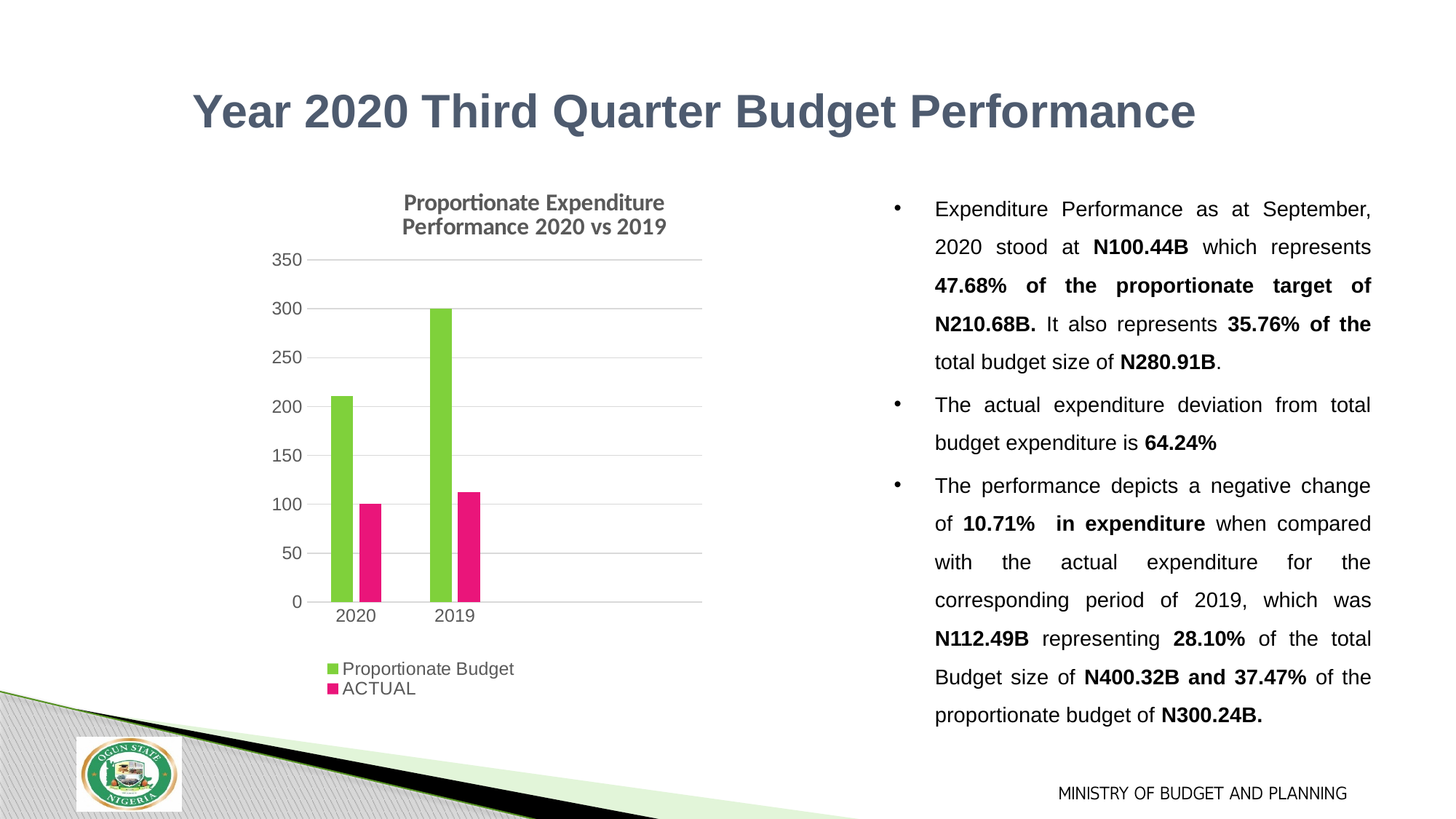

# Year 2020 Third Quarter Budget Performance

### Chart: Proportionate Expenditure
 Performance 2020 vs 2019

| Category | Proportionate Budget | ACTUAL |
|---|---|---|
| 2020 | 210.68 | 100.44 |
| 2019 | 300.24 | 112.49 |
|  | None | None |
|  | None | None |
Expenditure Performance as at September, 2020 stood at N100.44B which represents 47.68% of the proportionate target of N210.68B. It also represents 35.76% of the total budget size of N280.91B.
The actual expenditure deviation from total budget expenditure is 64.24%
The performance depicts a negative change of 10.71%  in expenditure when compared with the actual expenditure for the corresponding period of 2019, which was N112.49B representing 28.10% of the total Budget size of N400.32B and 37.47% of the proportionate budget of N300.24B.

MINISTRY OF BUDGET AND PLANNING